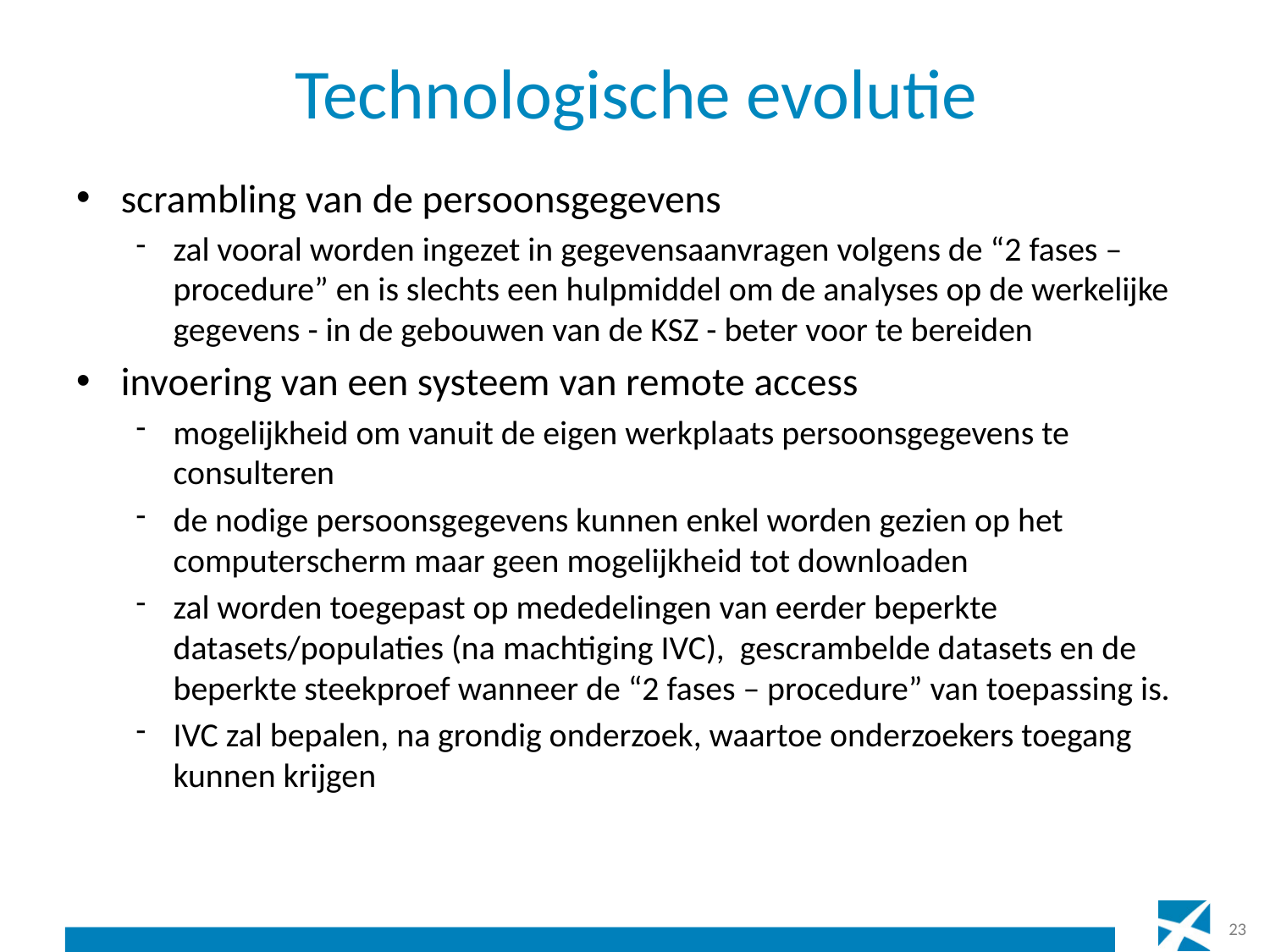

# Technologische evolutie
scrambling van de persoonsgegevens
zal vooral worden ingezet in gegevensaanvragen volgens de “2 fases – procedure” en is slechts een hulpmiddel om de analyses op de werkelijke gegevens - in de gebouwen van de KSZ - beter voor te bereiden
invoering van een systeem van remote access
mogelijkheid om vanuit de eigen werkplaats persoonsgegevens te consulteren
de nodige persoonsgegevens kunnen enkel worden gezien op het computerscherm maar geen mogelijkheid tot downloaden
zal worden toegepast op mededelingen van eerder beperkte datasets/populaties (na machtiging IVC),  gescrambelde datasets en de beperkte steekproef wanneer de “2 fases – procedure” van toepassing is.
IVC zal bepalen, na grondig onderzoek, waartoe onderzoekers toegang kunnen krijgen

23